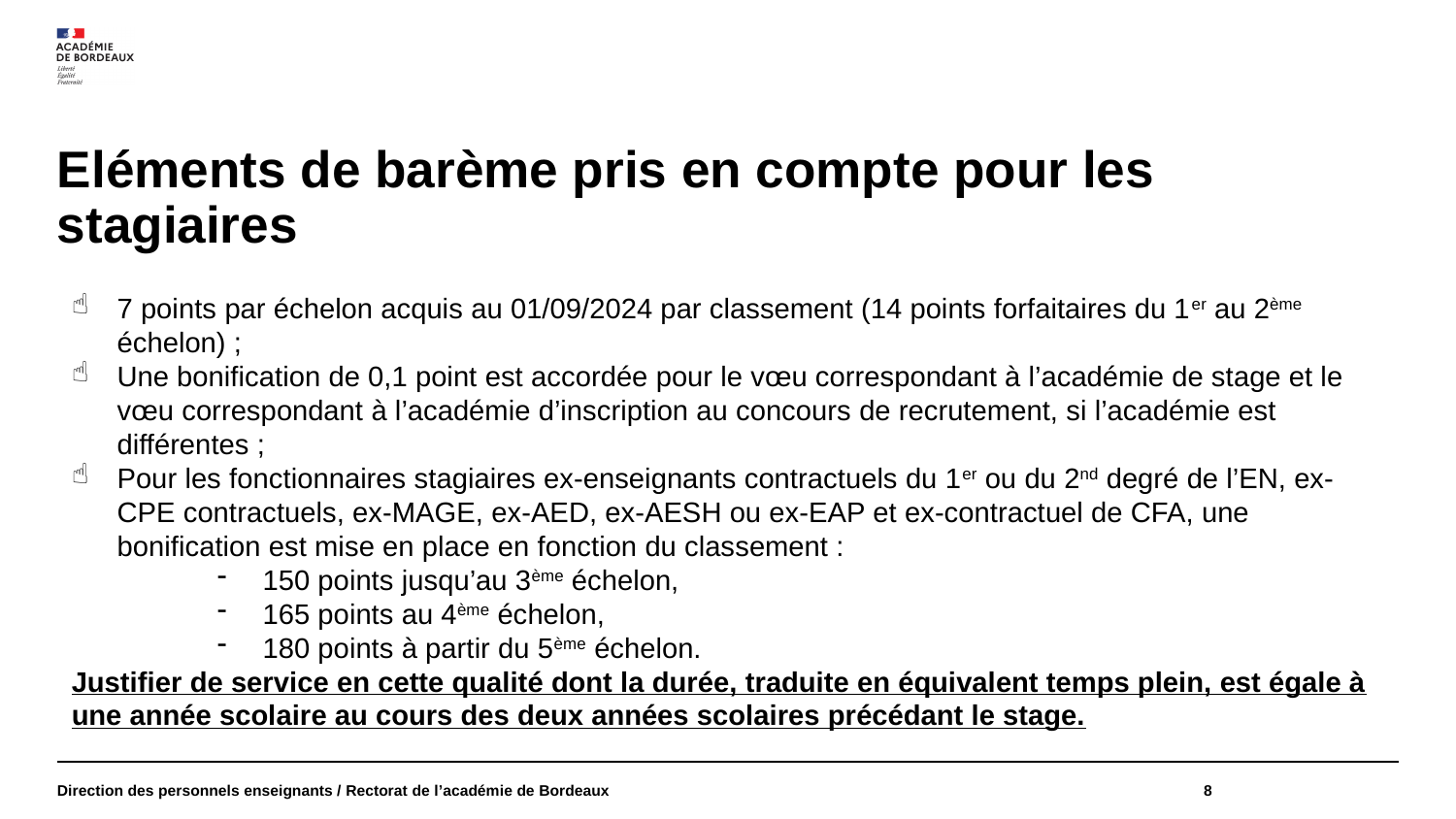

# Eléments de barème pris en compte pour les stagiaires
7 points par échelon acquis au 01/09/2024 par classement (14 points forfaitaires du 1er au 2ème échelon) ;
Une bonification de 0,1 point est accordée pour le vœu correspondant à l’académie de stage et le vœu correspondant à l’académie d’inscription au concours de recrutement, si l’académie est différentes ;
Pour les fonctionnaires stagiaires ex-enseignants contractuels du 1er ou du 2nd degré de l’EN, ex-CPE contractuels, ex-MAGE, ex-AED, ex-AESH ou ex-EAP et ex-contractuel de CFA, une bonification est mise en place en fonction du classement :
150 points jusqu’au 3ème échelon,
165 points au 4ème échelon,
180 points à partir du 5ème échelon.
Justifier de service en cette qualité dont la durée, traduite en équivalent temps plein, est égale à une année scolaire au cours des deux années scolaires précédant le stage.

Direction des personnels enseignants / Rectorat de l’académie de Bordeaux
8